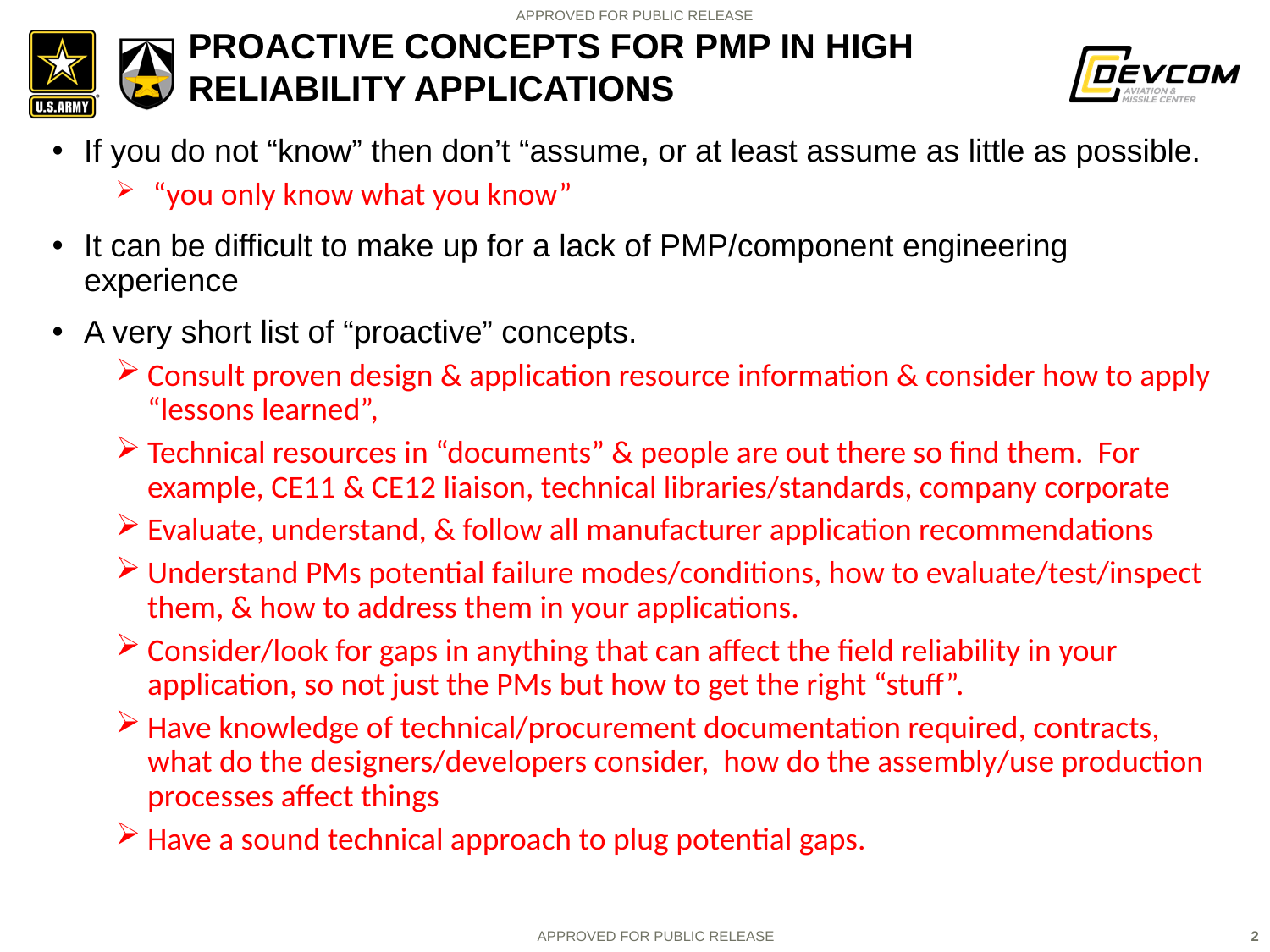

# Proactive Concepts for PMP IN High Reliability Applications
If you do not “know” then don’t “assume, or at least assume as little as possible.
 “you only know what you know”
It can be difficult to make up for a lack of PMP/component engineering experience
A very short list of “proactive” concepts.
Consult proven design & application resource information & consider how to apply “lessons learned”,
Technical resources in “documents” & people are out there so find them.  For example, CE11 & CE12 liaison, technical libraries/standards, company corporate
Evaluate, understand, & follow all manufacturer application recommendations
Understand PMs potential failure modes/conditions, how to evaluate/test/inspect them, & how to address them in your applications.
Consider/look for gaps in anything that can affect the field reliability in your application, so not just the PMs but how to get the right “stuff”.
Have knowledge of technical/procurement documentation required, contracts, what do the designers/developers consider,  how do the assembly/use production processes affect things
Have a sound technical approach to plug potential gaps.